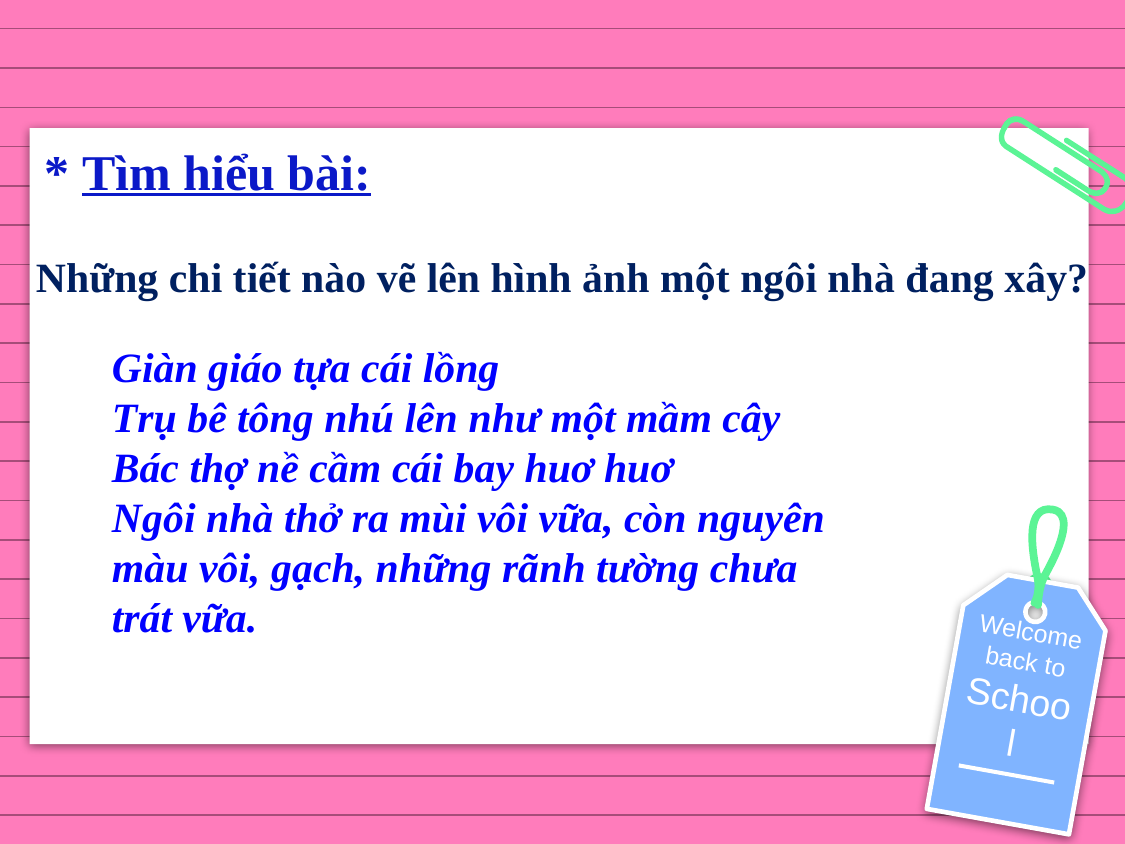

* Tìm hiểu bài:

Những chi tiết nào vẽ lên hình ảnh một ngôi nhà đang xây?
Giàn giáo tựa cái lồng
Trụ bê tông nhú lên như một mầm cây
Bác thợ nề cầm cái bay huơ huơ
Ngôi nhà thở ra mùi vôi vữa, còn nguyên màu vôi, gạch, những rãnh tường chưa trát vữa.

Welcome back to School